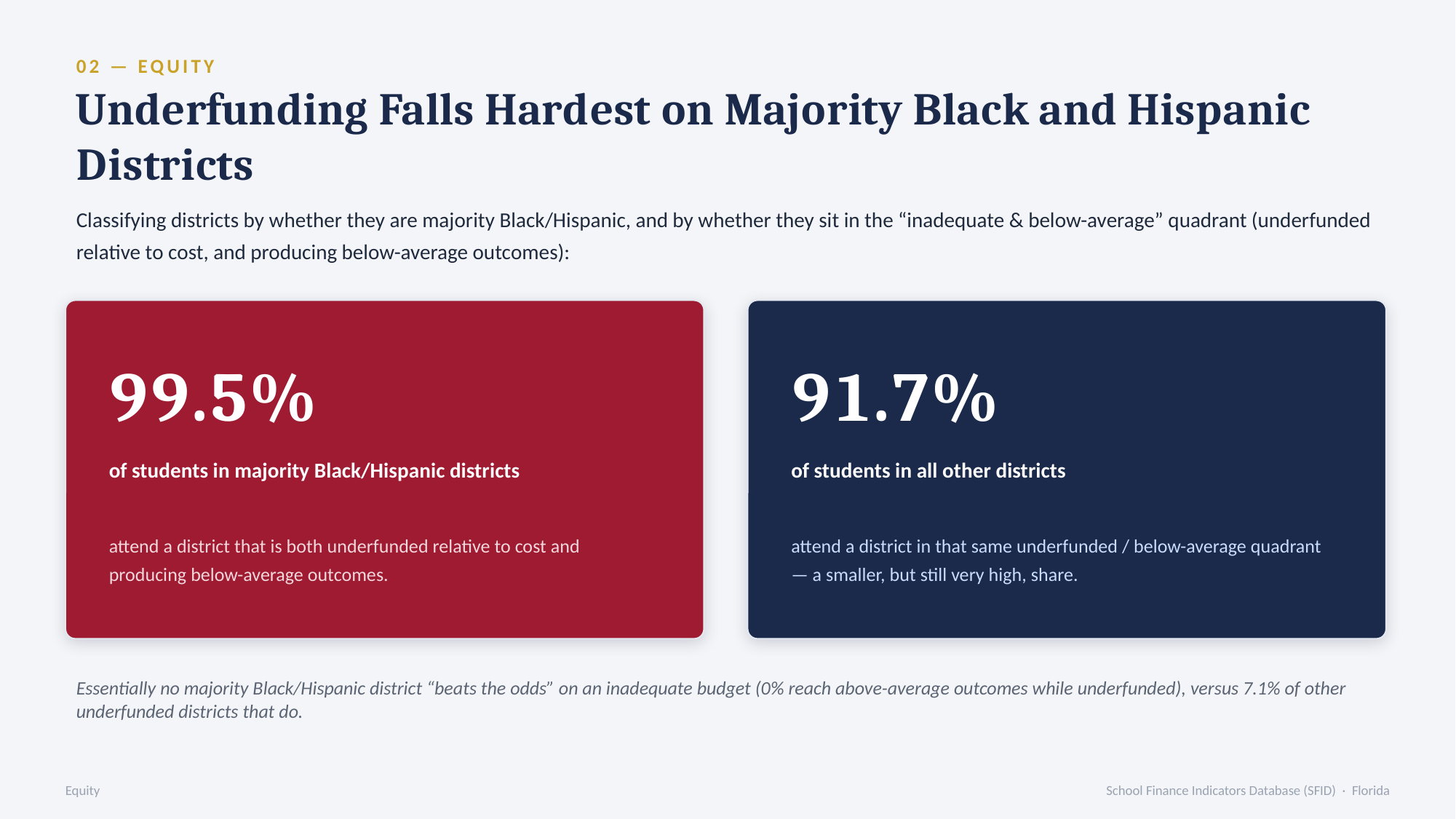

02 — EQUITY
Underfunding Falls Hardest on Majority Black and Hispanic Districts
Classifying districts by whether they are majority Black/Hispanic, and by whether they sit in the “inadequate & below-average” quadrant (underfunded relative to cost, and producing below-average outcomes):

99.5%
91.7%
of students in majority Black/Hispanic districts
of students in all other districts
attend a district that is both underfunded relative to cost and producing below-average outcomes.
attend a district in that same underfunded / below-average quadrant — a smaller, but still very high, share.
Essentially no majority Black/Hispanic district “beats the odds” on an inadequate budget (0% reach above-average outcomes while underfunded), versus 7.1% of other underfunded districts that do.
Equity
School Finance Indicators Database (SFID)  ·  Florida